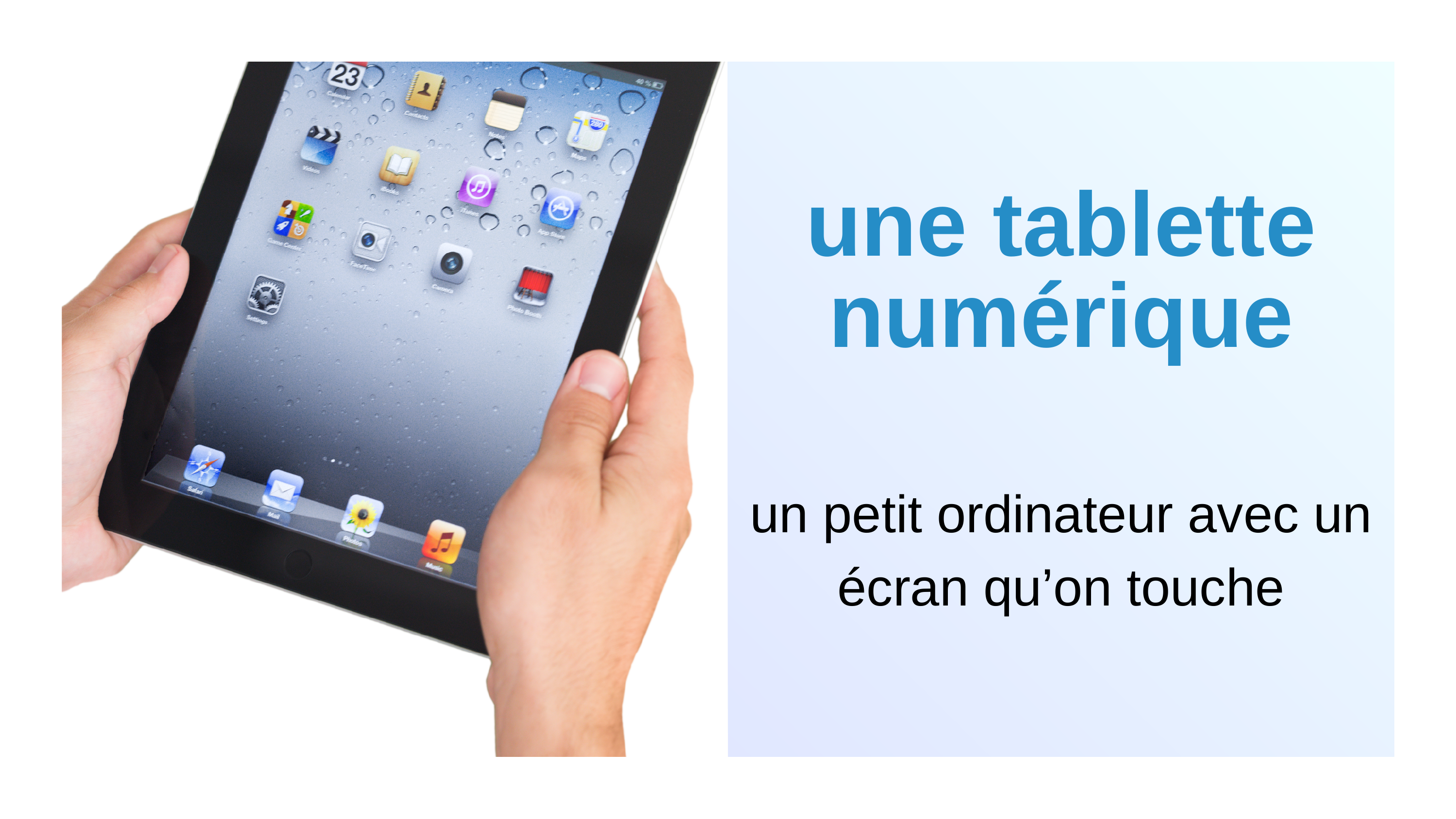

une tablette numérique
un petit ordinateur avec un écran qu’on touche